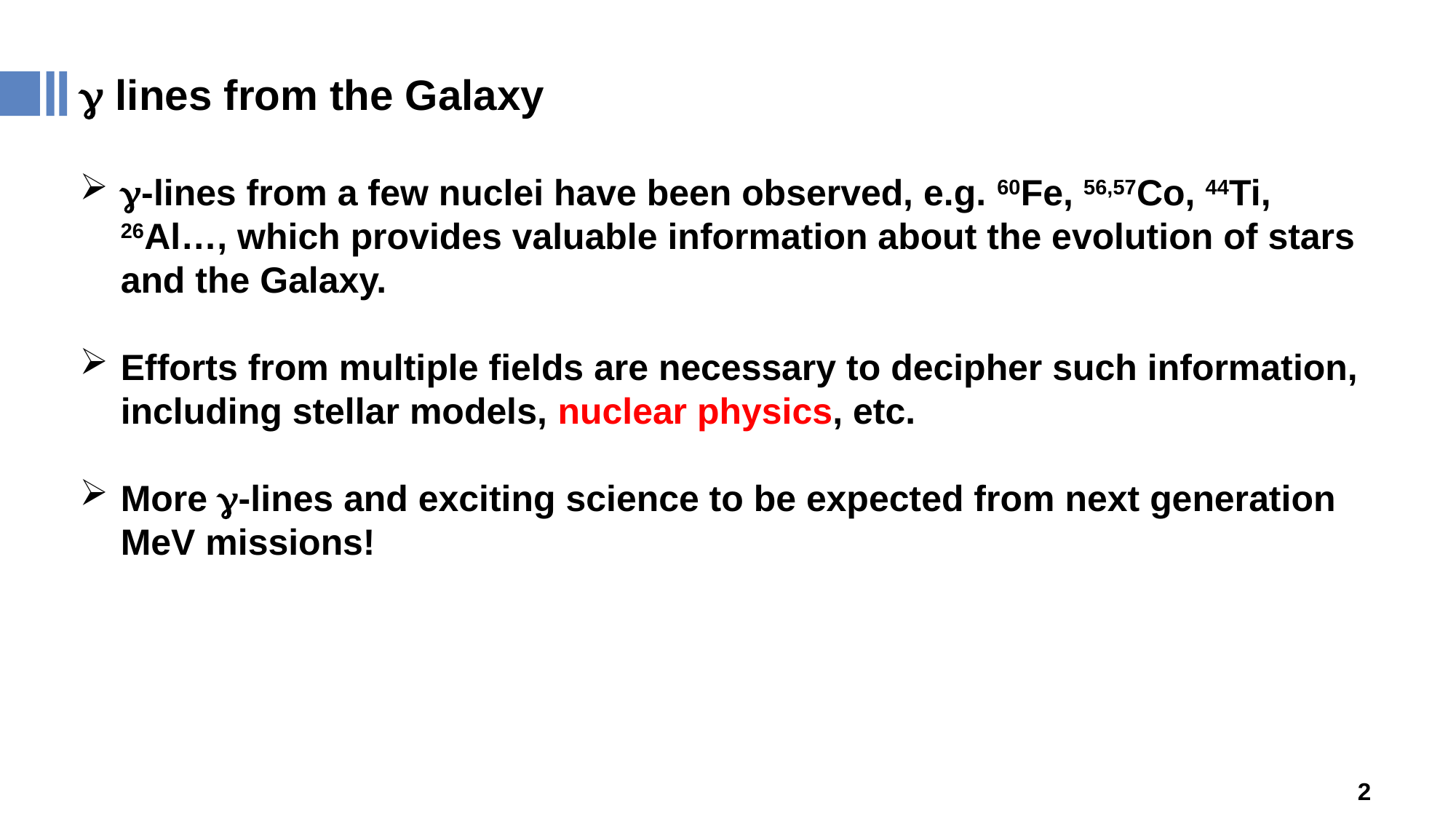

γ lines from the Galaxy

γ-lines from a few nuclei have been observed, e.g. 60Fe, 56,57Co, 44Ti, 26Al…, which provides valuable information about the evolution of stars and the Galaxy.

Efforts from multiple fields are necessary to decipher such information, including stellar models, nuclear physics, etc.

More γ-lines and exciting science to be expected from next generation MeV missions!

2